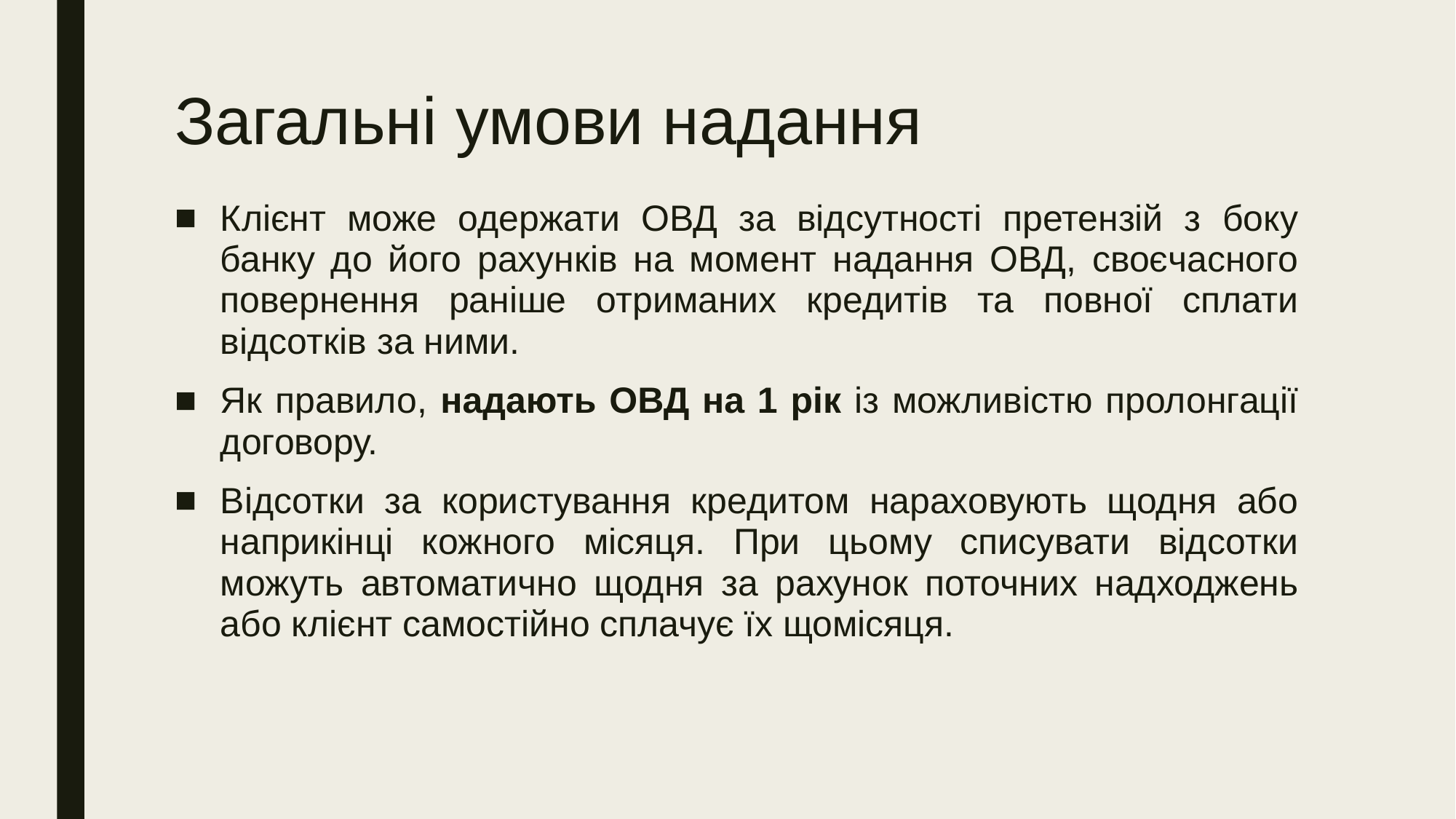

# Загальні умови надання
Клієнт може одержати ОВД за відсутності претензій з боку банку до його рахунків на момент надання ОВД, своєчасного повернення раніше отриманих кредитів та повної сплати відсотків за ними.
Як правило, надають ОВД на 1 рік із можливістю пролонгації договору.
Відсотки за користування кредитом нараховують щодня або наприкінці кожного місяця. При цьому списувати відсотки можуть автоматично щодня за рахунок поточних надходжень або клієнт самостійно сплачує їх щомісяця.